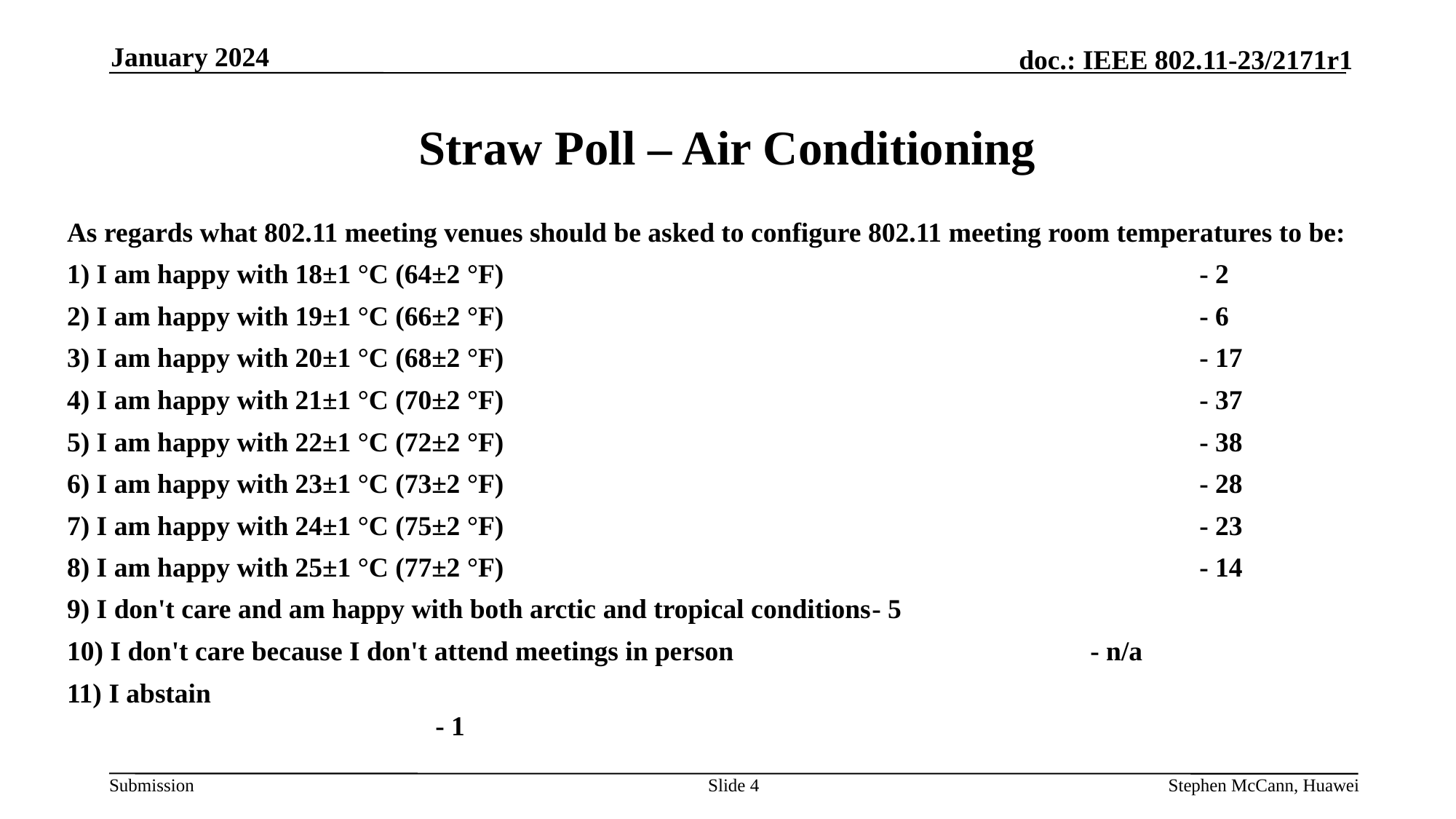

January 2024
# Straw Poll – Air Conditioning
As regards what 802.11 meeting venues should be asked to configure 802.11 meeting room temperatures to be:
1) I am happy with 18±1 °C (64±2 °F) 							- 2
2) I am happy with 19±1 °C (66±2 °F) 							- 6
3) I am happy with 20±1 °C (68±2 °F) 							- 17
4) I am happy with 21±1 °C (70±2 °F) 							- 37
5) I am happy with 22±1 °C (72±2 °F) 							- 38
6) I am happy with 23±1 °C (73±2 °F) 							- 28
7) I am happy with 24±1 °C (75±2 °F) 							- 23
8) I am happy with 25±1 °C (77±2 °F)							- 14
9) I don't care and am happy with both arctic and tropical conditions	- 5
10) I don't care because I don't attend meetings in person				- n/a
11) I abstain														- 1

Slide 4
Stephen McCann, Huawei